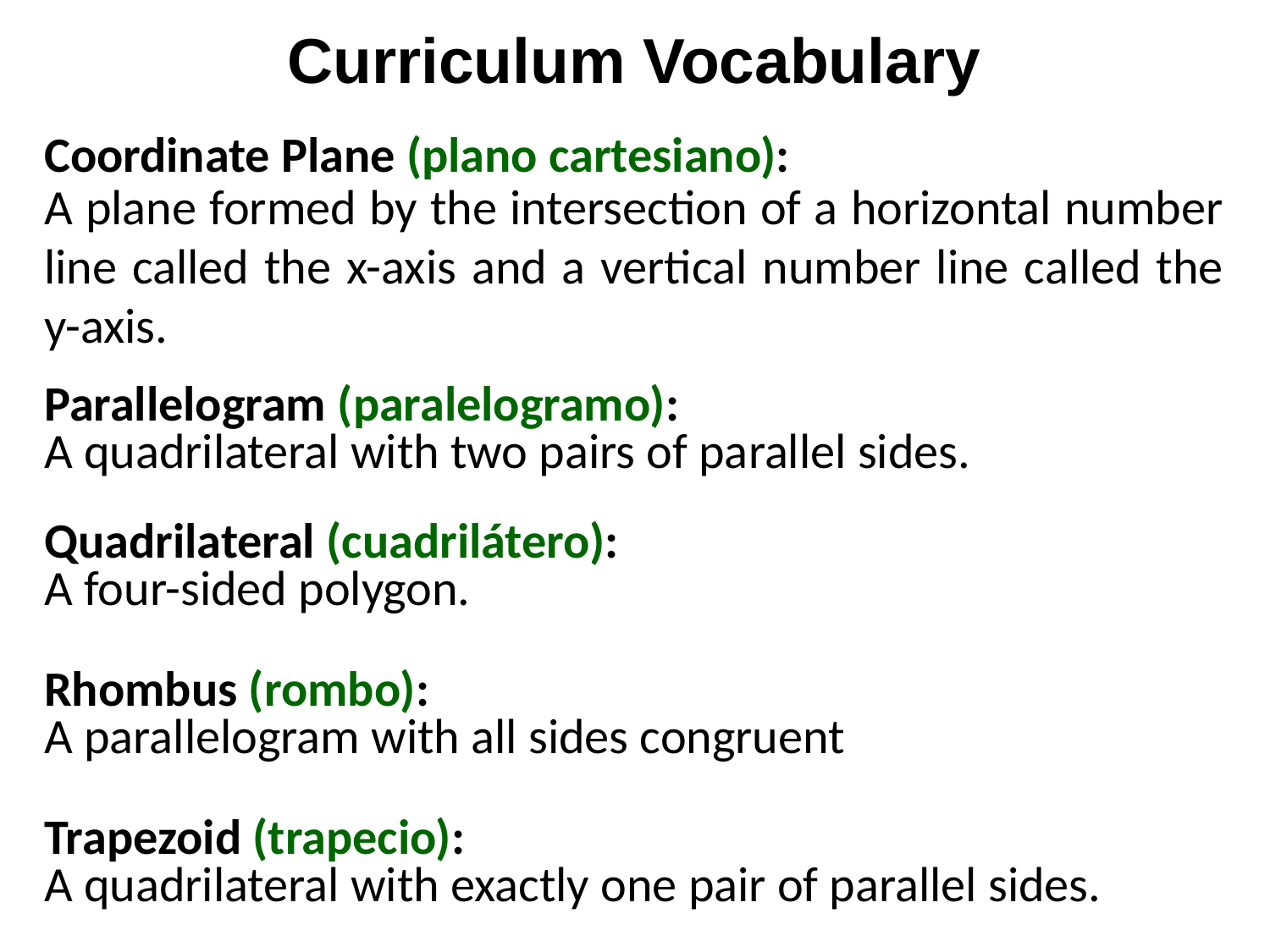

Curriculum Vocabulary
Coordinate Plane (plano cartesiano):
A plane formed by the intersection of a horizontal number line called the x-axis and a vertical number line called the y-axis.
Parallelogram (paralelogramo):
A quadrilateral with two pairs of parallel sides.
Quadrilateral (cuadrilátero):
A four-sided polygon.
Rhombus (rombo):
A parallelogram with all sides congruent
Trapezoid (trapecio):
A quadrilateral with exactly one pair of parallel sides.